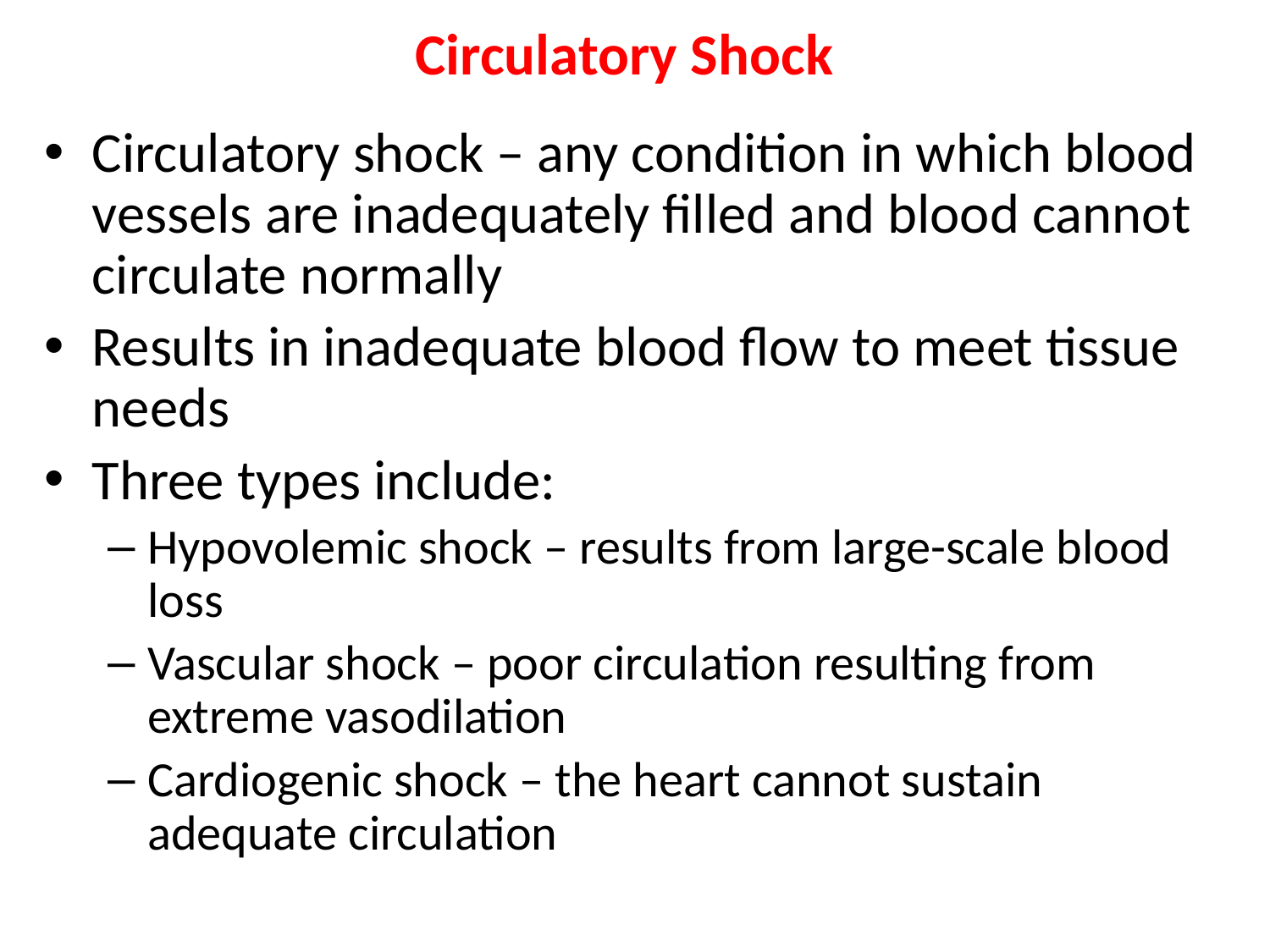

# Circulatory Shock
Circulatory shock – any condition in which blood vessels are inadequately filled and blood cannot circulate normally
Results in inadequate blood flow to meet tissue needs
Three types include:
Hypovolemic shock – results from large-scale blood loss
Vascular shock – poor circulation resulting from extreme vasodilation
Cardiogenic shock – the heart cannot sustain adequate circulation